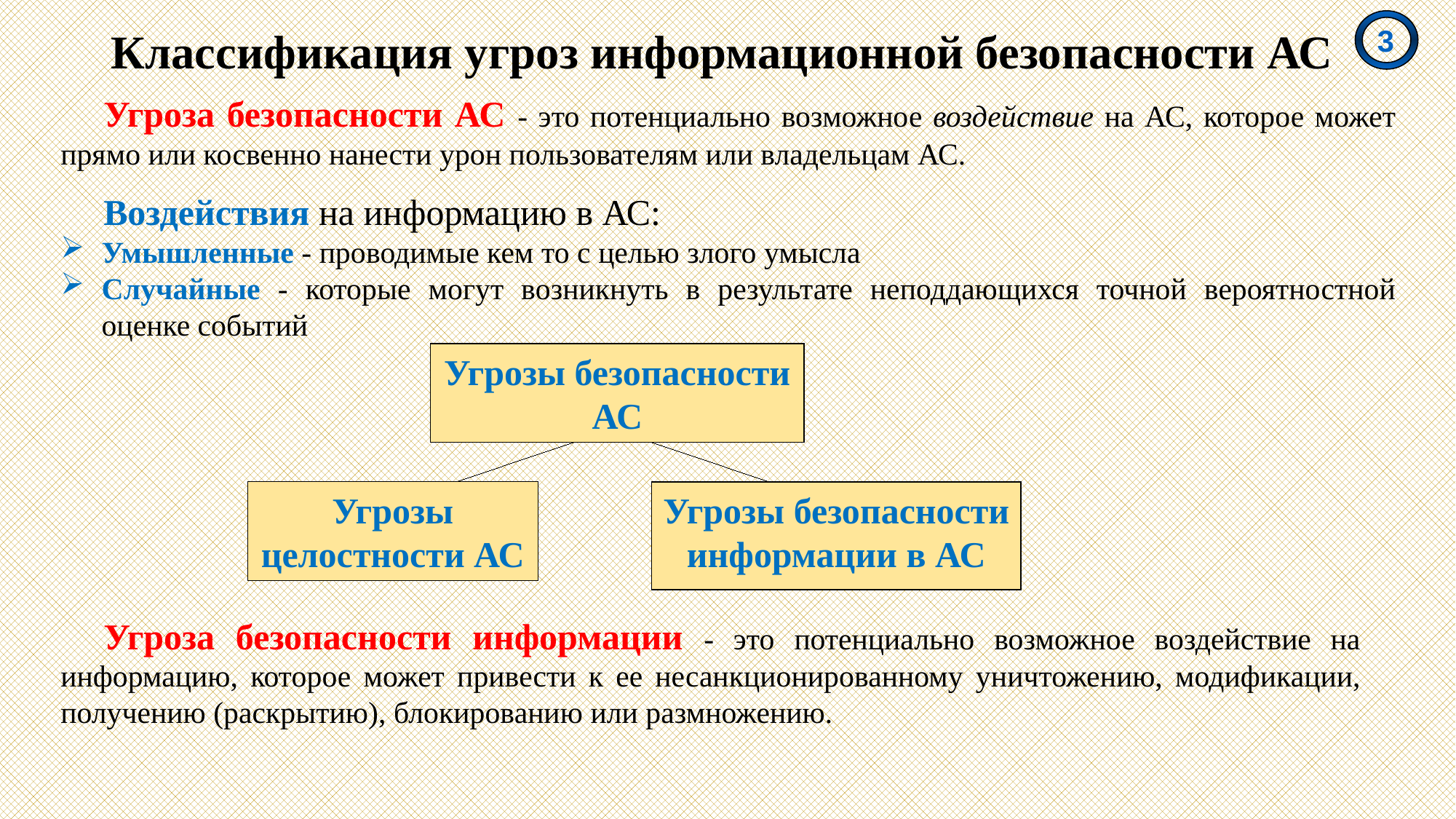

3
# Классификация угроз информационной безопасности АС
Угроза безопасности АС - это потенциально возможное воздействие на АС, которое может прямо или косвенно нанести урон пользователям или владельцам АС.

Воздействия на информацию в АС:
Умышленные - проводимые кем то с целью злого умысла
Случайные - которые могут возникнуть в результате неподдающихся точной вероятностной оценке событий
Угрозы безопасности АС

Угрозы целостности АС

Угрозы безопасности информации в АС
Угроза безопасности информации - это потенциально возможное воздействие на информацию, которое может привести к ее несанкционированному уничтожению, модификации, получению (раскрытию), блокированию или размножению.